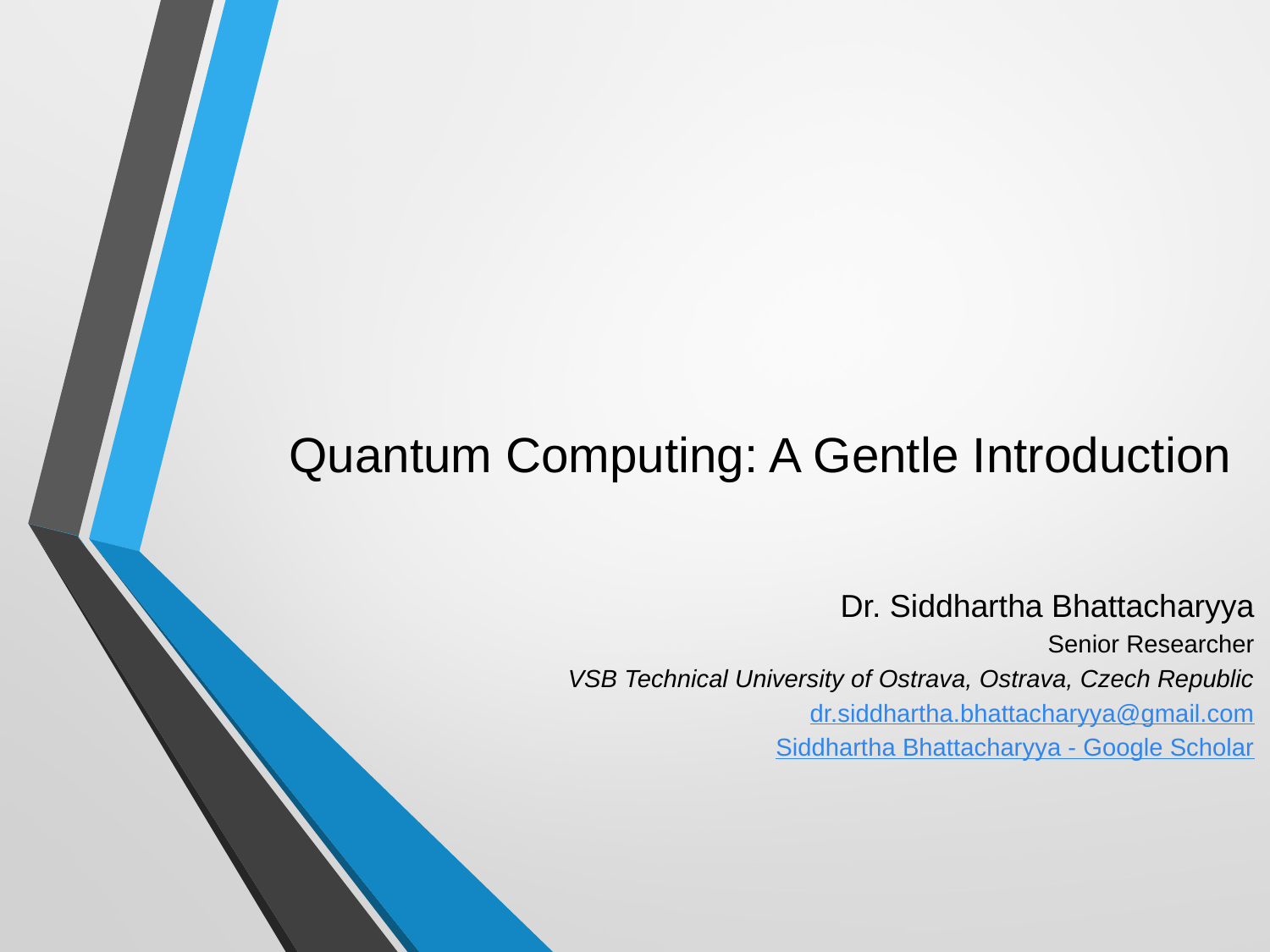

# Quantum Computing: A Gentle Introduction
Dr. Siddhartha Bhattacharyya
Senior Researcher
VSB Technical University of Ostrava, Ostrava, Czech Republic
dr.siddhartha.bhattacharyya@gmail.com
‪Siddhartha Bhattacharyya‬ - ‪Google Scholar‬